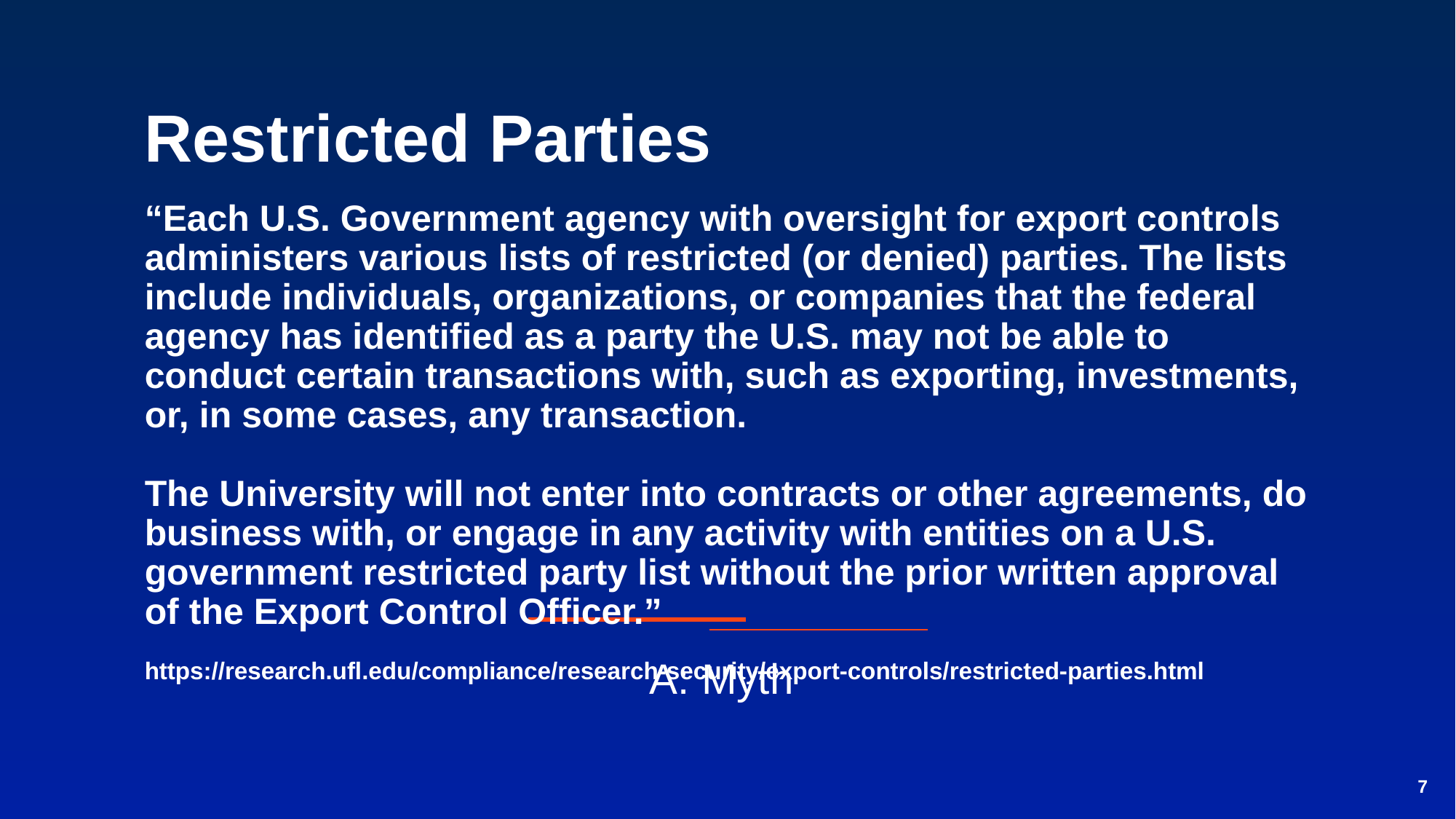

Restricted Parties
# “Each U.S. Government agency with oversight for export controls administers various lists of restricted (or denied) parties. The lists include individuals, organizations, or companies that the federal agency has identified as a party the U.S. may not be able to conduct certain transactions with, such as exporting, investments, or, in some cases, any transaction. The University will not enter into contracts or other agreements, do business with, or engage in any activity with entities on a U.S. government restricted party list without the prior written approval of the Export Control Officer.” https://research.ufl.edu/compliance/research-security/export-controls/restricted-parties.html
A: Myth